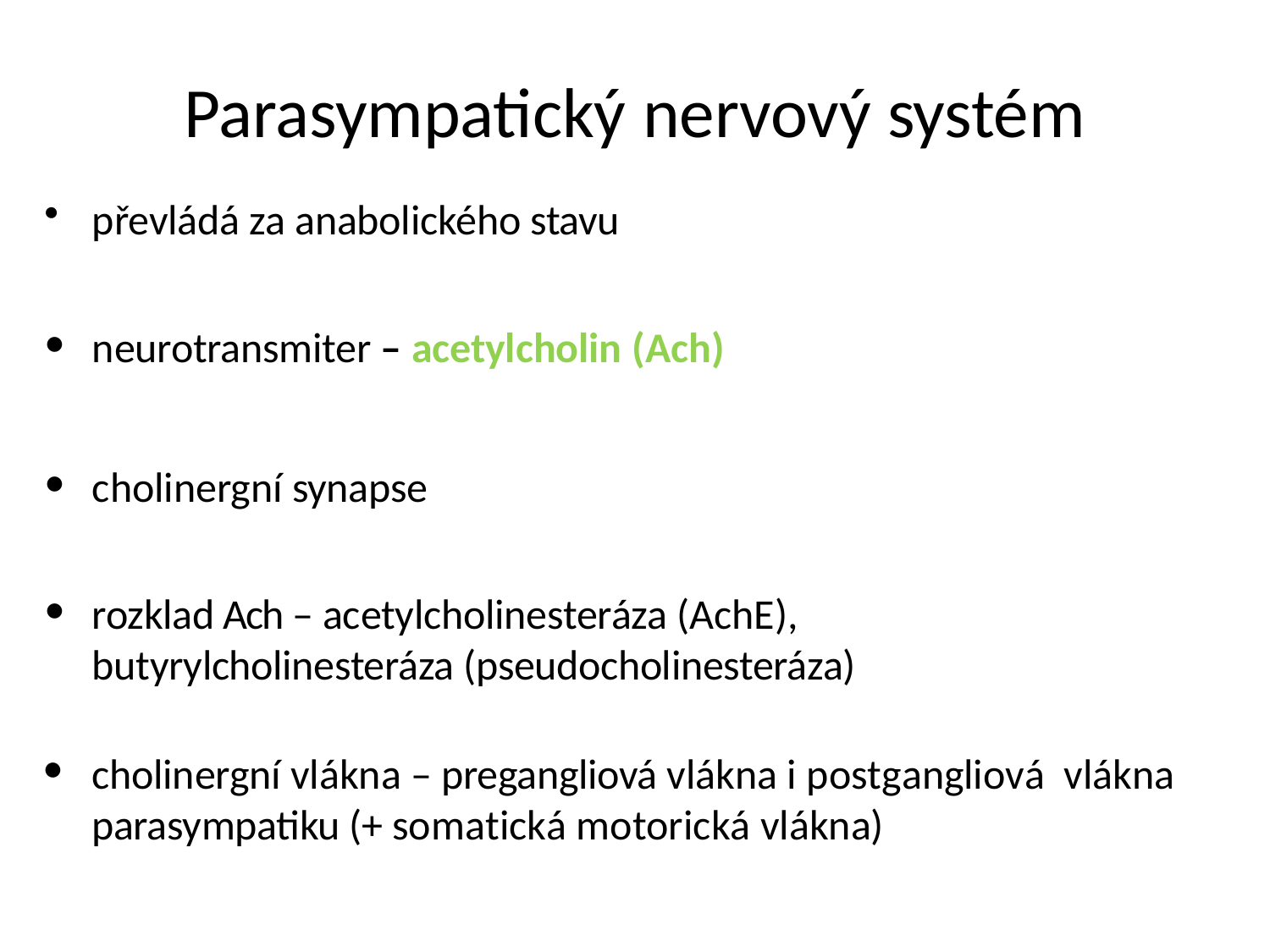

# Parasympatický nervový systém
převládá za anabolického stavu

neurotransmiter – acetylcholin (Ach)

cholinergní synapse

rozklad Ach – acetylcholinesteráza (AchE),
butyrylcholinesteráza (pseudocholinesteráza)

cholinergní vlákna – pregangliová vlákna i postgangliová  vlákna parasympatiku (+ somatická motorická vlákna)